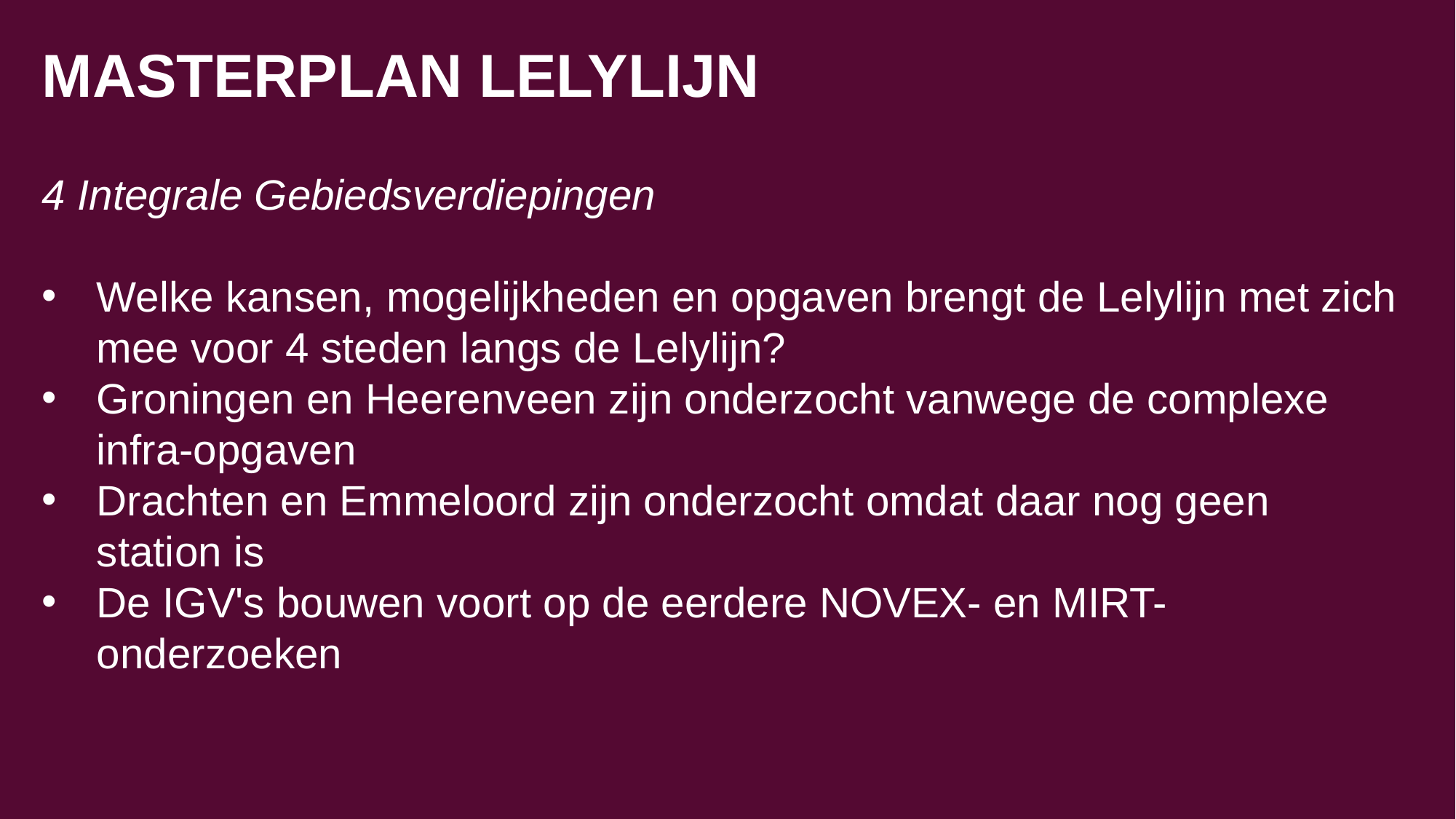

MASTERPLAN LELYLIJN

4 Integrale Gebiedsverdiepingen

Welke kansen, mogelijkheden en opgaven brengt de Lelylijn met zich mee voor 4 steden langs de Lelylijn?
Groningen en Heerenveen zijn onderzocht vanwege de complexe infra-opgaven
Drachten en Emmeloord zijn onderzocht omdat daar nog geen station is
De IGV's bouwen voort op de eerdere NOVEX- en MIRT-onderzoeken